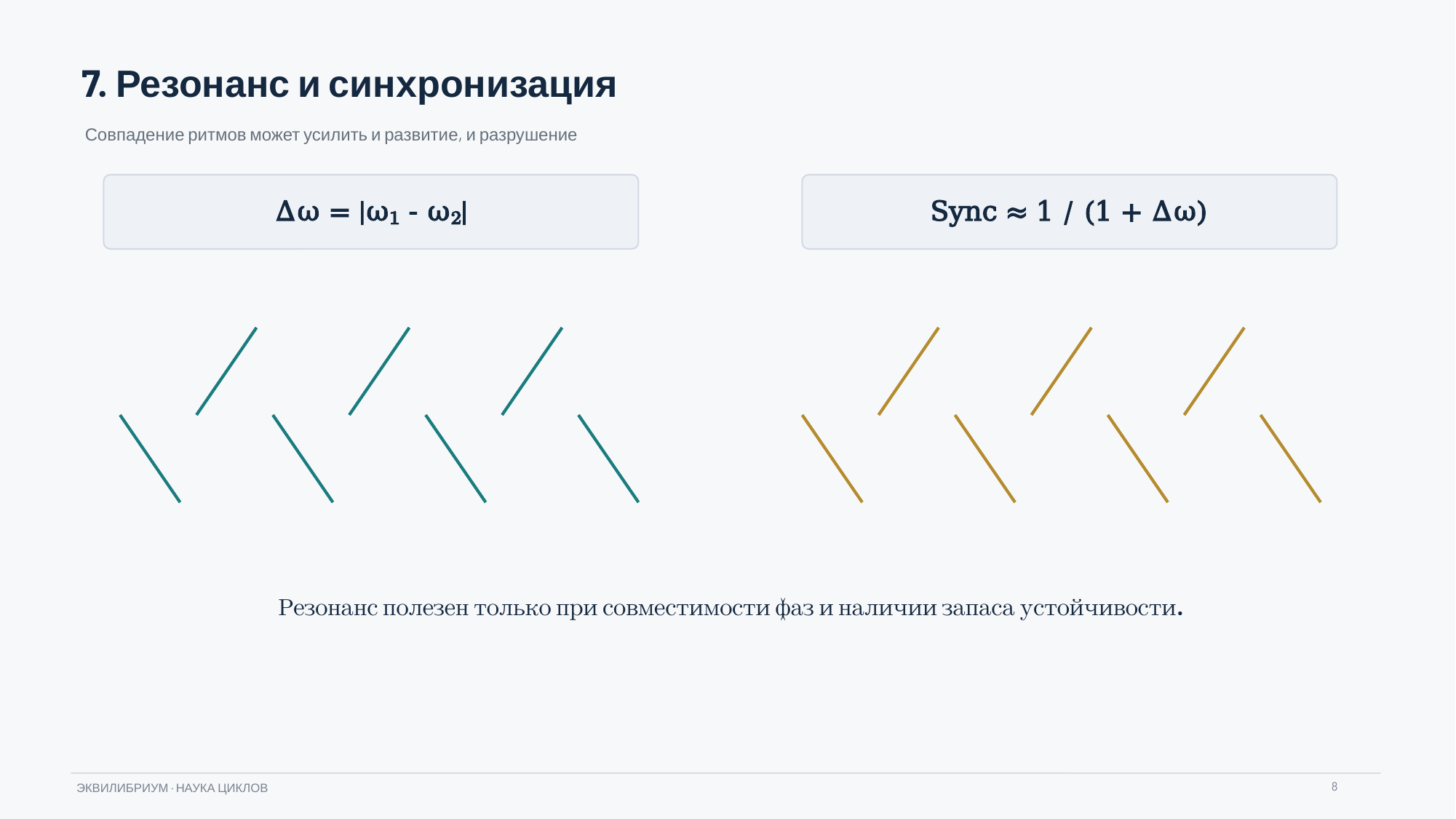

7. Резонанс и синхронизация
Совпадение ритмов может усилить и развитие, и разрушение

Δω = |ω₁ - ω₂|
Sync ≈ 1 / (1 + Δω)

Резонанс полезен только при совместимости фаз и наличии запаса устойчивости.
8